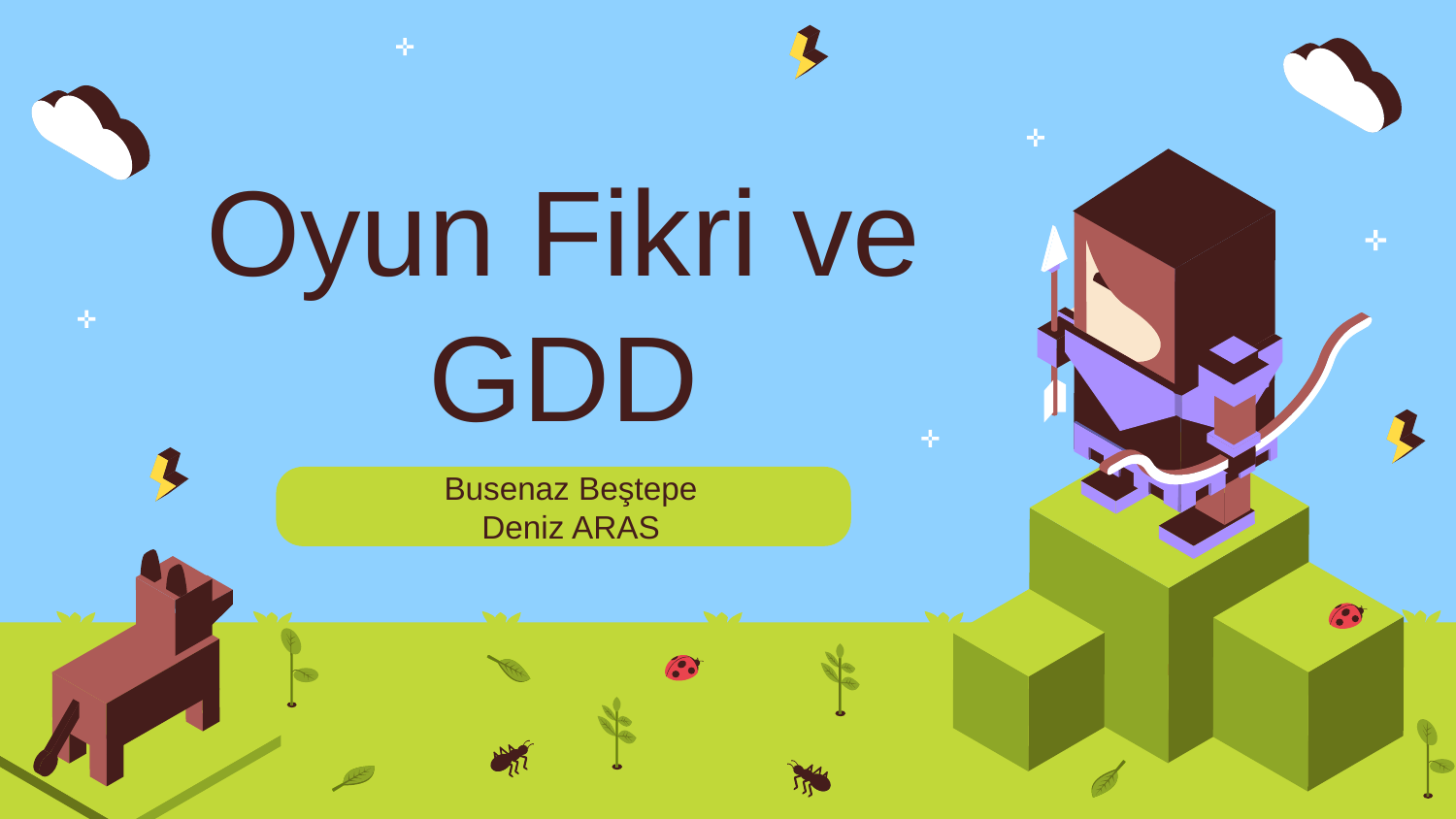

# Oyun Fikri ve GDD

Busenaz Beştepe
Deniz ARAS